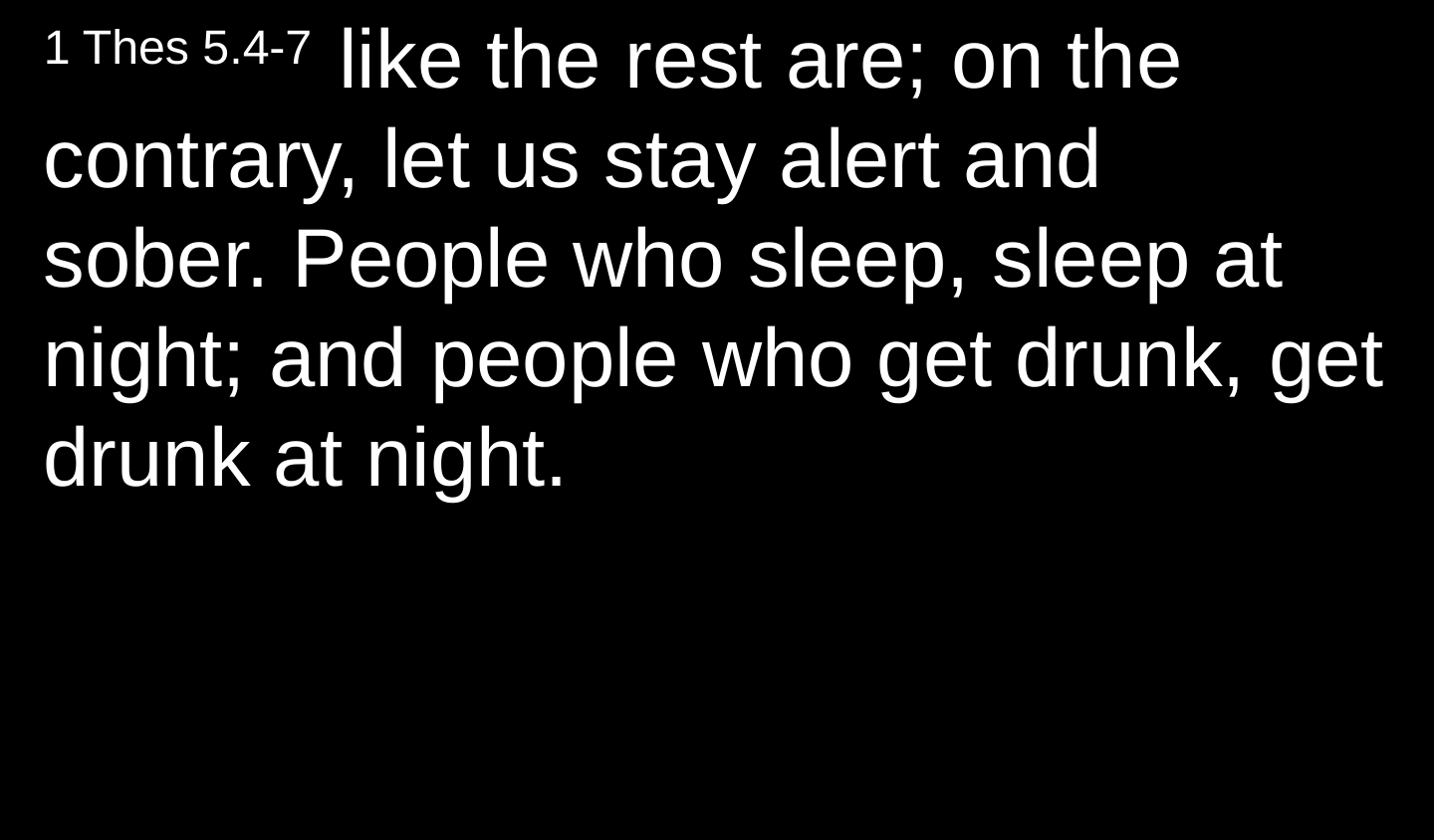

1 Thes 5.4-7  like the rest are; on the contrary, let us stay alert and sober. People who sleep, sleep at night; and people who get drunk, get drunk at night.